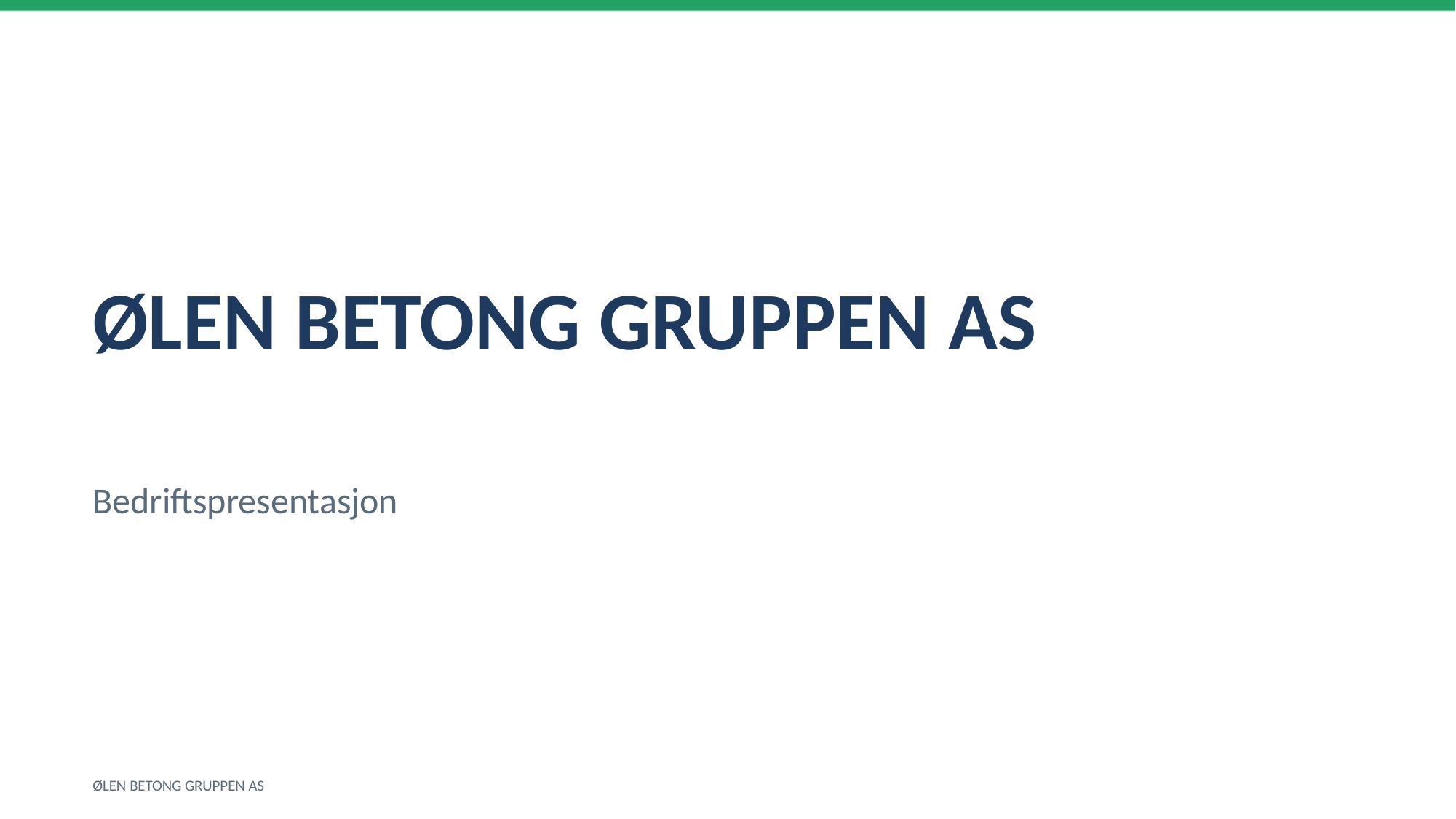

ØLEN BETONG GRUPPEN AS
Bedriftspresentasjon
ØLEN BETONG GRUPPEN AS